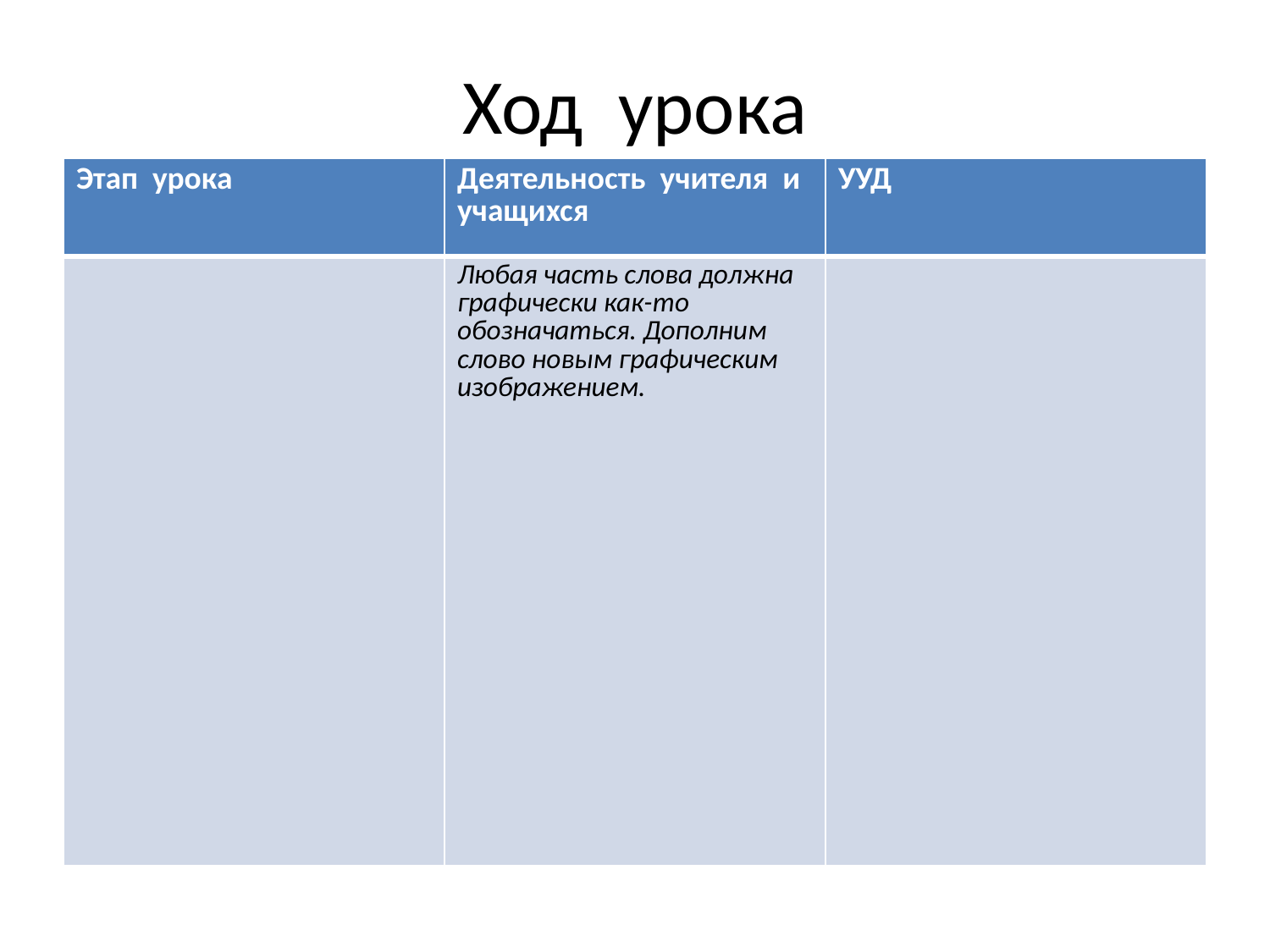

# Ход  урока
| Этап урока | Деятельность учителя и учащихся | УУД |
| --- | --- | --- |
|  | Любая часть слова должна графически как-то обозначаться. Дополним слово новым графическим изображением. |  |